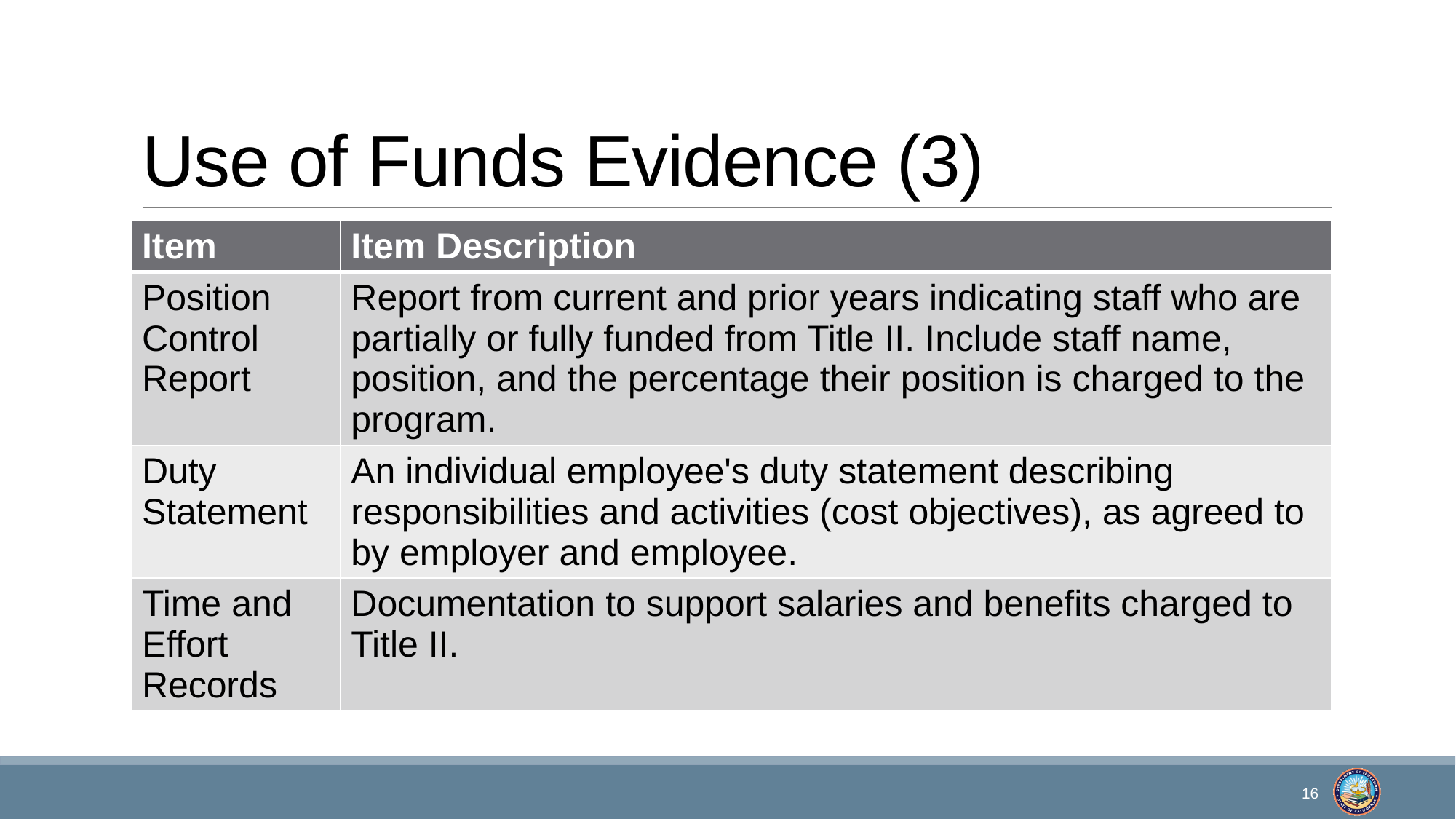

# Use of Funds Evidence (3)
| Item | Item Description |
| --- | --- |
| Position Control Report | Report from current and prior years indicating staff who are partially or fully funded from Title II. Include staff name, position, and the percentage their position is charged to the program. |
| Duty Statement | An individual employee's duty statement describing responsibilities and activities (cost objectives), as agreed to by employer and employee. |
| Time and Effort Records | Documentation to support salaries and benefits charged to Title II. |
16